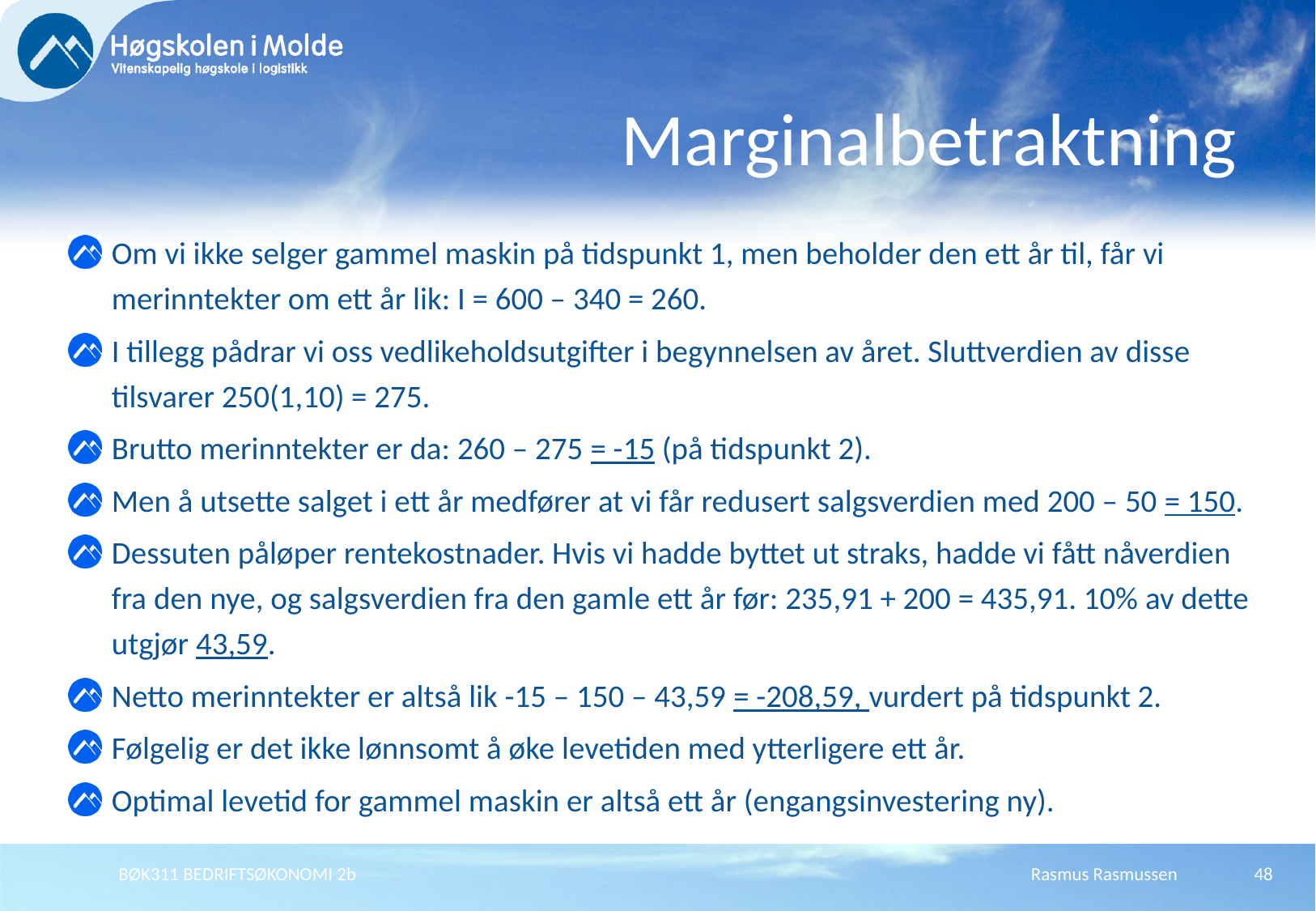

# Marginalbetraktning
Om vi ikke selger gammel maskin på tidspunkt 1, men beholder den ett år til, får vi merinntekter om ett år lik: I = 600 – 340 = 260.
I tillegg pådrar vi oss vedlikeholdsutgifter i begynnelsen av året. Sluttverdien av disse tilsvarer 250(1,10) = 275.
Brutto merinntekter er da: 260 – 275 = -15 (på tidspunkt 2).
Men å utsette salget i ett år medfører at vi får redusert salgsverdien med 200 – 50 = 150.
Dessuten påløper rentekostnader. Hvis vi hadde byttet ut straks, hadde vi fått nåverdien fra den nye, og salgsverdien fra den gamle ett år før: 235,91 + 200 = 435,91. 10% av dette utgjør 43,59.
Netto merinntekter er altså lik -15 – 150 – 43,59 = -208,59, vurdert på tidspunkt 2.
Følgelig er det ikke lønnsomt å øke levetiden med ytterligere ett år.
Optimal levetid for gammel maskin er altså ett år (engangsinvestering ny).
BØK311 BEDRIFTSØKONOMI 2b
Rasmus Rasmussen
48